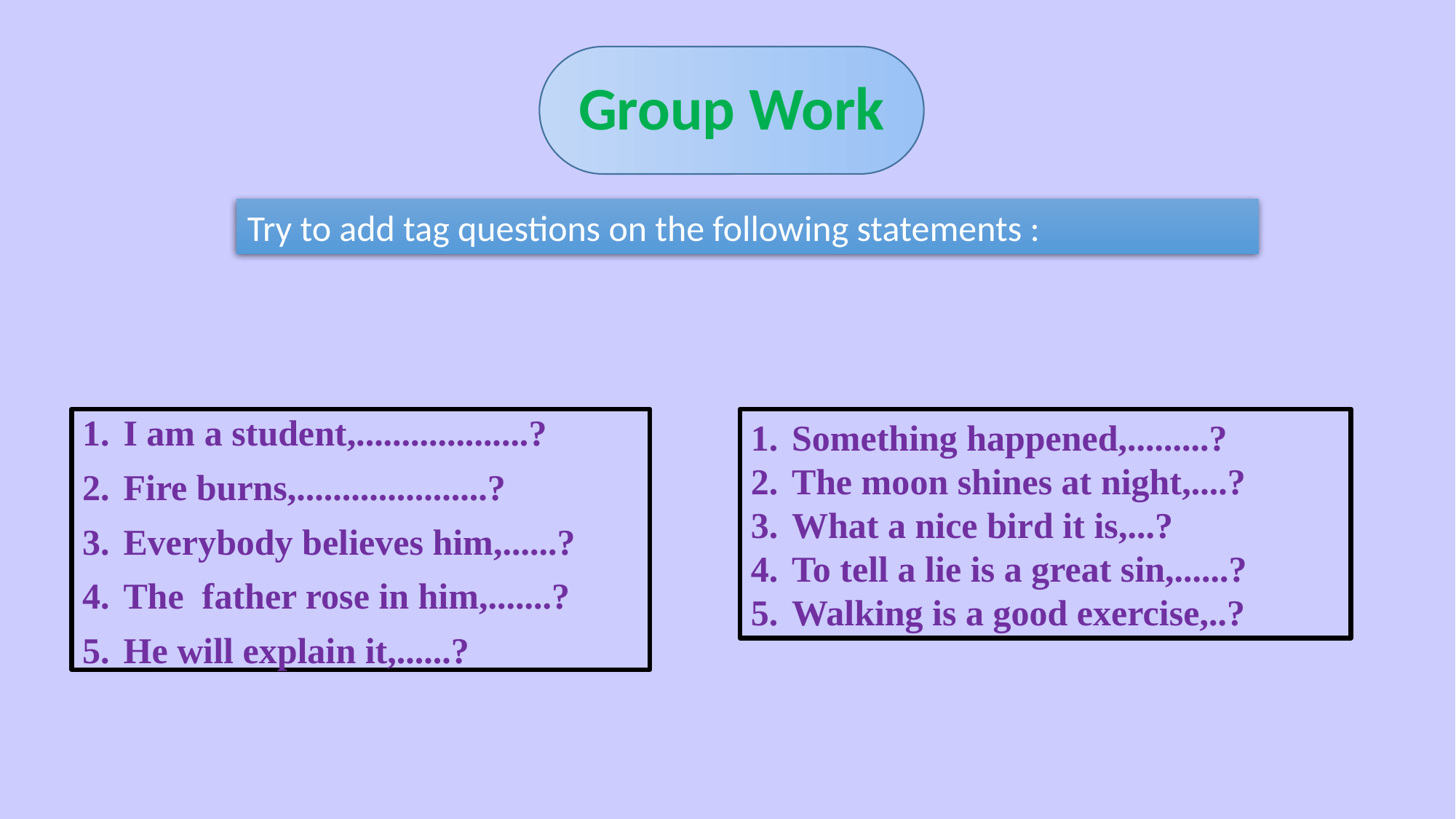

Group Work
Try to add tag questions on the following statements :
I am a student,...................?
Fire burns,.....................?
Everybody believes him,......?
The  father rose in him,.......?
He will explain it,......?

Something happened,.........?
The moon shines at night,....?
What a nice bird it is,...?
To tell a lie is a great sin,......?
Walking is a good exercise,..?